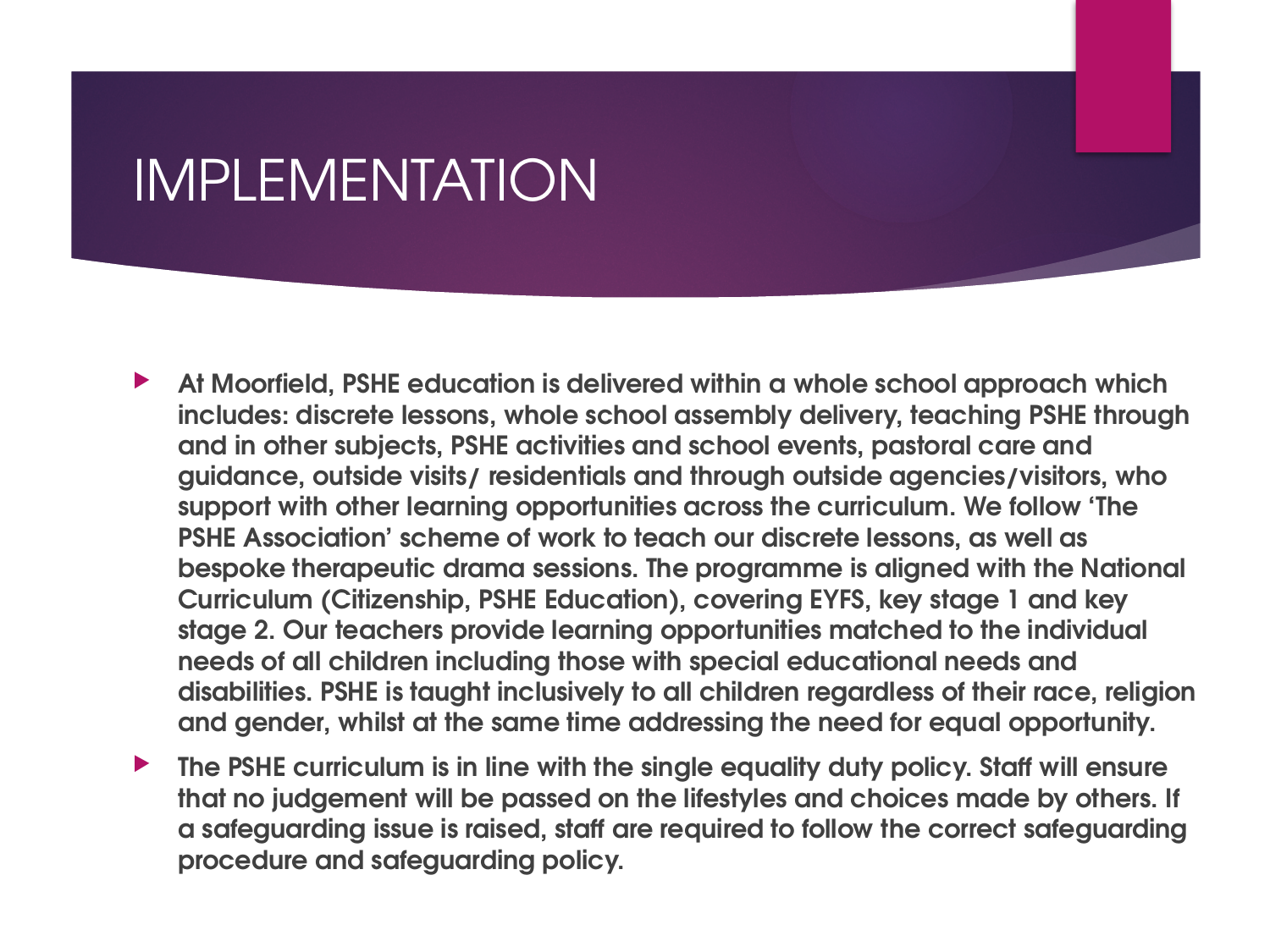

# IMPLEMENTATION

At Moorfield, PSHE education is delivered within a whole school approach which includes: discrete lessons, whole school assembly delivery, teaching PSHE through and in other subjects, PSHE activities and school events, pastoral care and guidance, outside visits/ residentials and through outside agencies/visitors, who support with other learning opportunities across the curriculum. We follow ‘The PSHE Association’ scheme of work to teach our discrete lessons, as well as bespoke therapeutic drama sessions. The programme is aligned with the National Curriculum (Citizenship, PSHE Education), covering EYFS, key stage 1 and key stage 2. Our teachers provide learning opportunities matched to the individual needs of all children including those with special educational needs and disabilities. PSHE is taught inclusively to all children regardless of their race, religion and gender, whilst at the same time addressing the need for equal opportunity.
The PSHE curriculum is in line with the single equality duty policy. Staff will ensure that no judgement will be passed on the lifestyles and choices made by others. If a safeguarding issue is raised, staff are required to follow the correct safeguarding procedure and safeguarding policy.